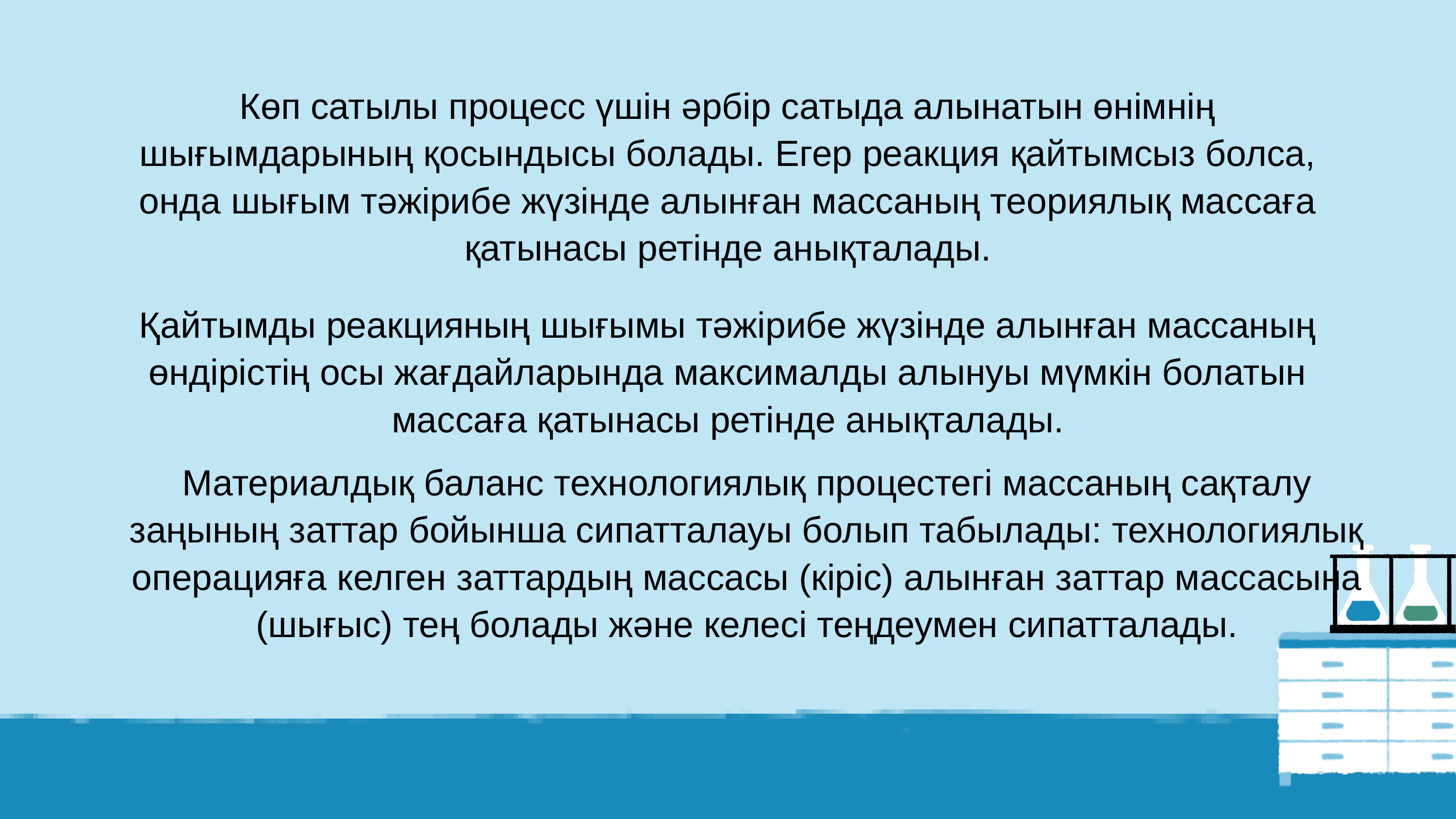

Көп сатылы процесс үшін әрбір сатыда алынатын өнімнің шығымдарының қосындысы болады. Егер реакция қайтымсыз болса, онда шығым тәжірибе жүзінде алынған массаның теориялық массаға қатынасы ретінде анықталады.

Қайтымды реакцияның шығымы тәжірибе жүзінде алынған массаның өндірістің осы жағдайларында максималды алынуы мүмкін болатын массаға қатынасы ретінде анықталады.

Материалдық баланс технологиялық процестегі массаның сақталу заңының заттар бойынша сипатталауы болып табылады: технологиялық операцияға келген заттардың массасы (кіріс) алынған заттар массасына (шығыс) тең болады және келесі теңдеумен сипатталады.